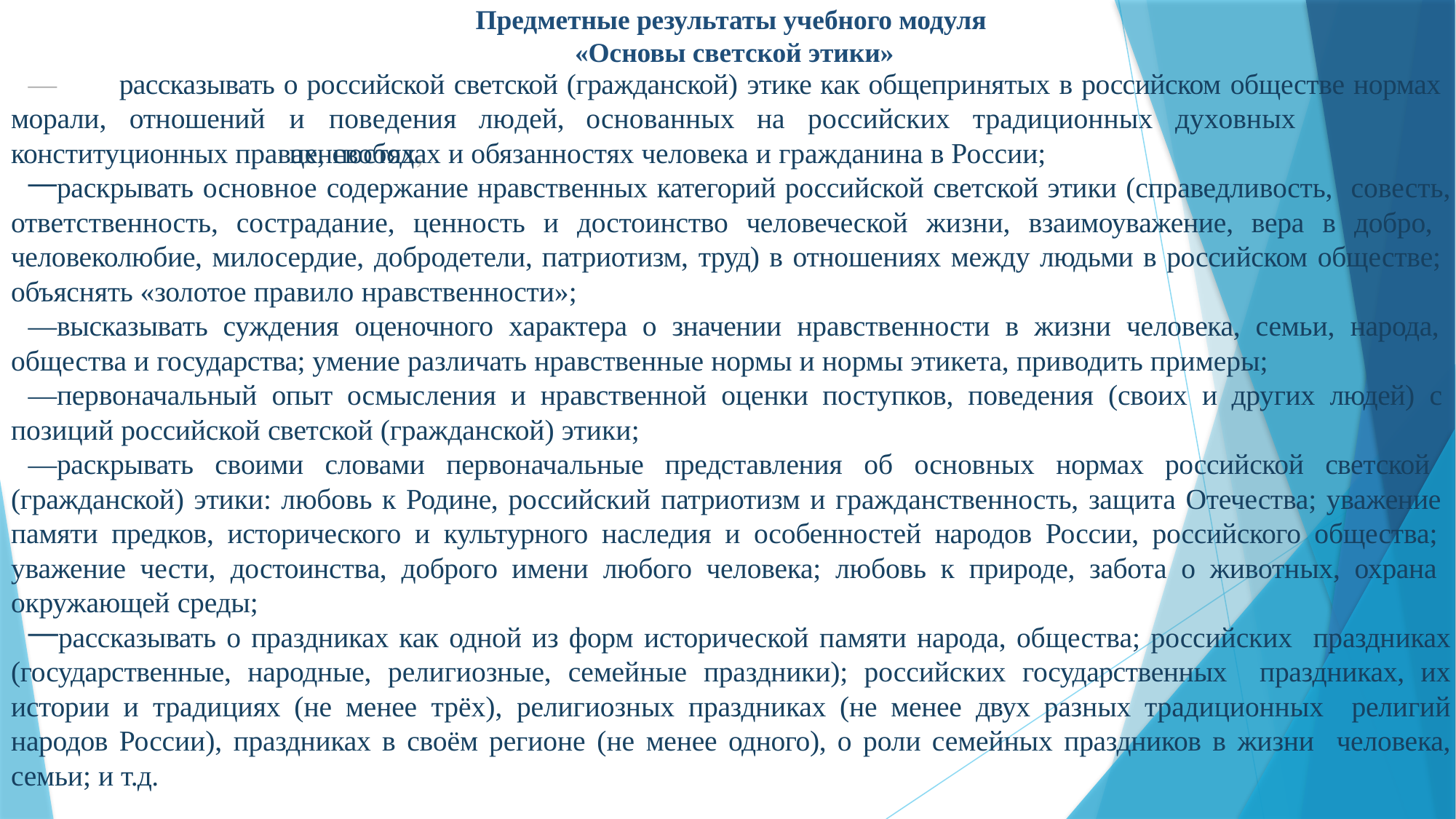

# Предметные результаты учебного модуля «Основы светской этики»
—	рассказывать о российской светской (гражданской) этике как общепринятых в российском обществе нормах
морали,	отношений
и	поведения	людей,	основанных	на	российских	традиционных	духовных	ценностях,
конституционных правах, свободах и обязанностях человека и гражданина в России;
раскрывать основное содержание нравственных категорий российской светской этики (справедливость,  совесть, ответственность, сострадание, ценность и достоинство человеческой жизни, взаимоуважение, вера в добро,  человеколюбие, милосердие, добродетели, патриотизм, труд) в отношениях между людьми в российском обществе;  объяснять «золотое правило нравственности»;
—высказывать суждения оценочного характера о значении нравственности в жизни человека, семьи, народа,
общества и государства; умение различать нравственные нормы и нормы этикета, приводить примеры;
—первоначальный опыт  осмысления и нравственной оценки поступков, поведения (своих и других людей) с
позиций российской светской (гражданской) этики;
—раскрывать своими словами первоначальные представления об основных нормах российской светской  (гражданской) этики: любовь к Родине, российский патриотизм и гражданственность, защита Отечества; уважение  памяти предков, исторического и культурного наследия и особенностей народов России, российского общества;  уважение чести, достоинства, доброго имени любого человека; любовь к природе, забота о животных, охрана  окружающей среды;
рассказывать о праздниках как одной из форм исторической памяти народа, общества; российских  праздниках (государственные, народные, религиозные, семейные праздники); российских государственных  праздниках, их истории и традициях (не менее трёх), религиозных праздниках (не менее двух разных традиционных  религий народов России), праздниках в своём регионе (не менее одного), о роли семейных праздников в жизни  человека, семьи; и т.д.